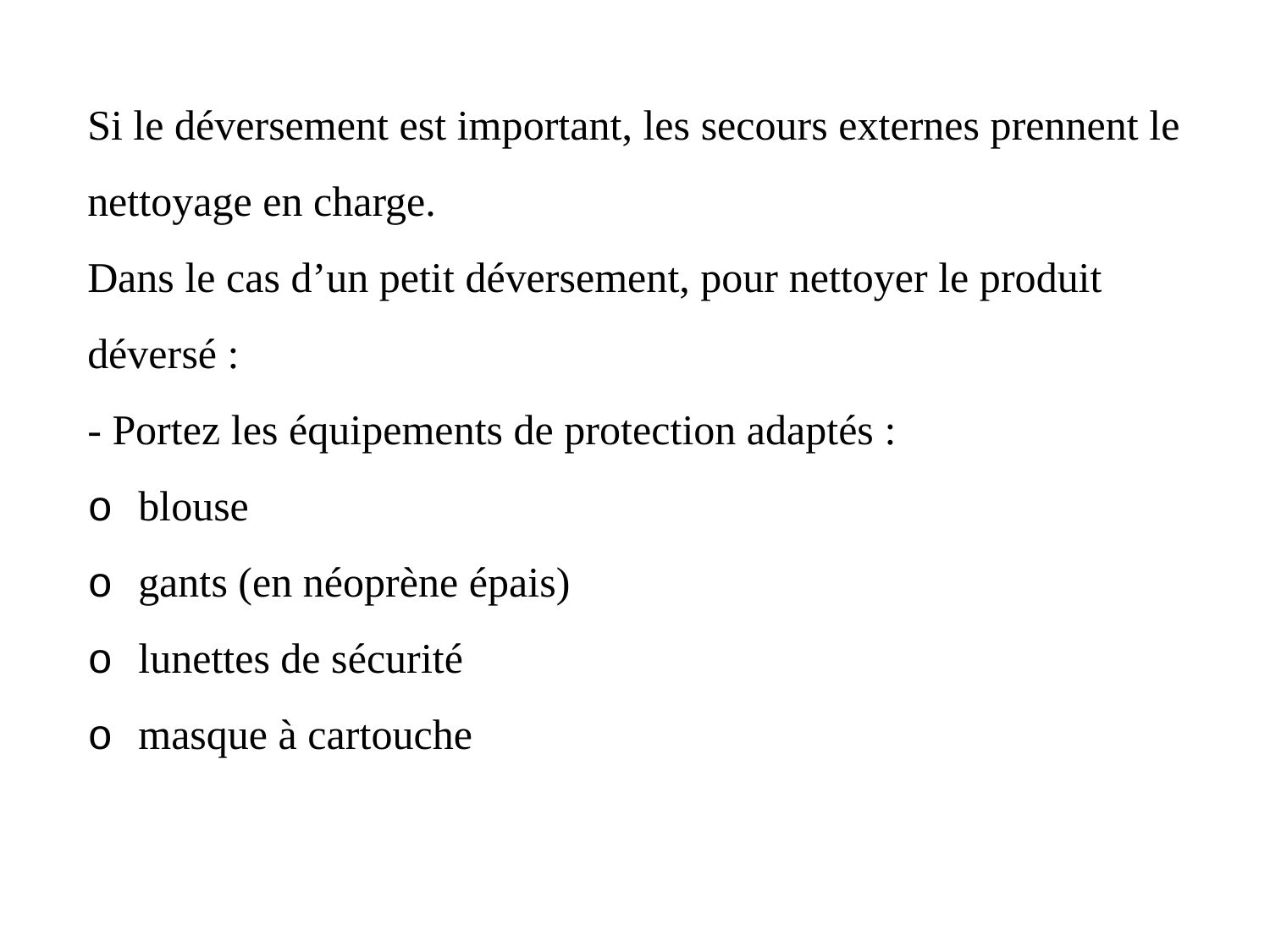

Si le déversement est important, les secours externes prennent le nettoyage en charge.
Dans le cas d’un petit déversement, pour nettoyer le produit déversé :
- Portez les équipements de protection adaptés :
o blouse
o gants (en néoprène épais)
o lunettes de sécurité
o masque à cartouche